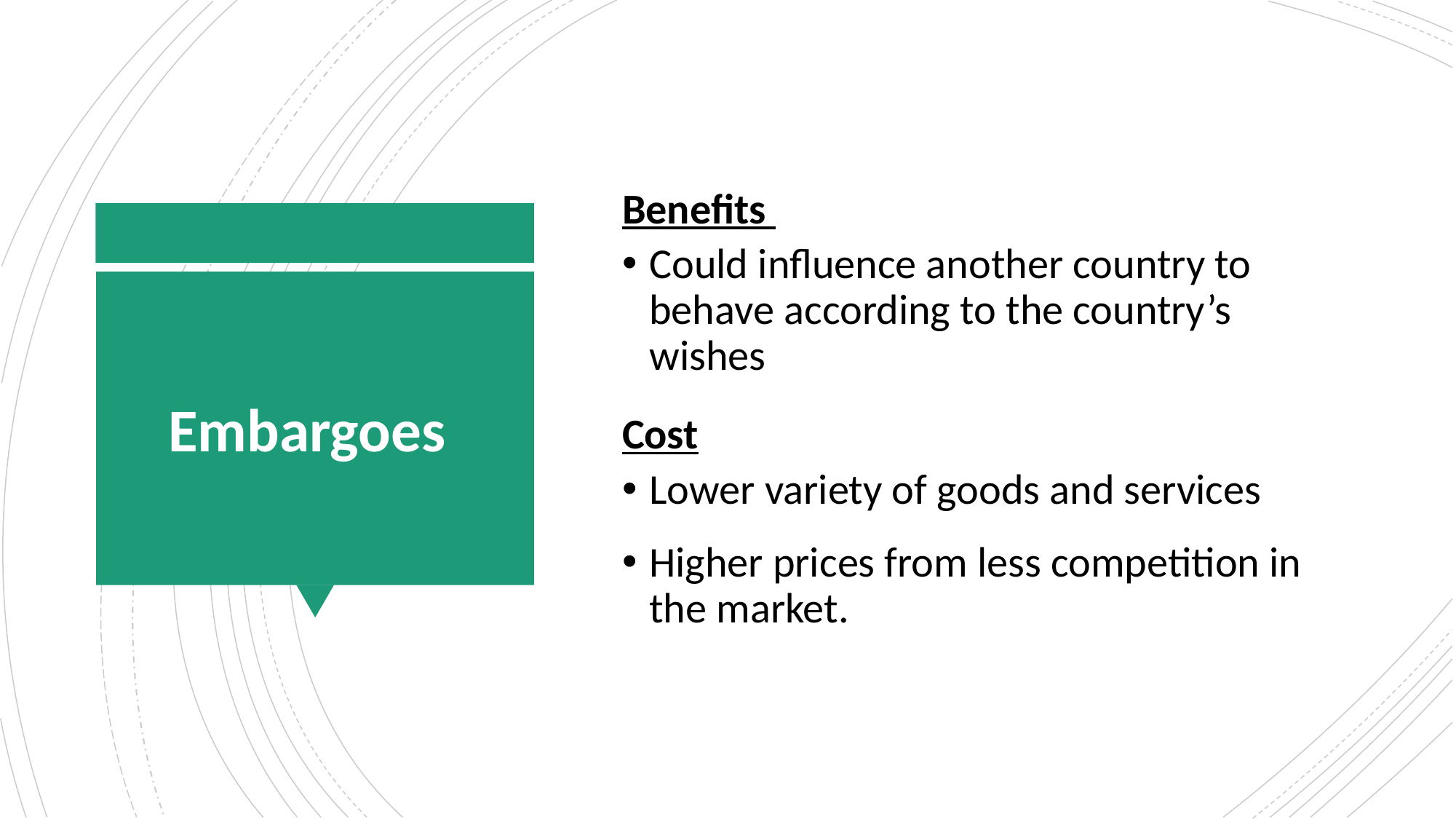

Benefits
Could influence another country to behave according to the country’s wishes
Cost
Lower variety of goods and services
Higher prices from less competition in the market.

# Embargoes